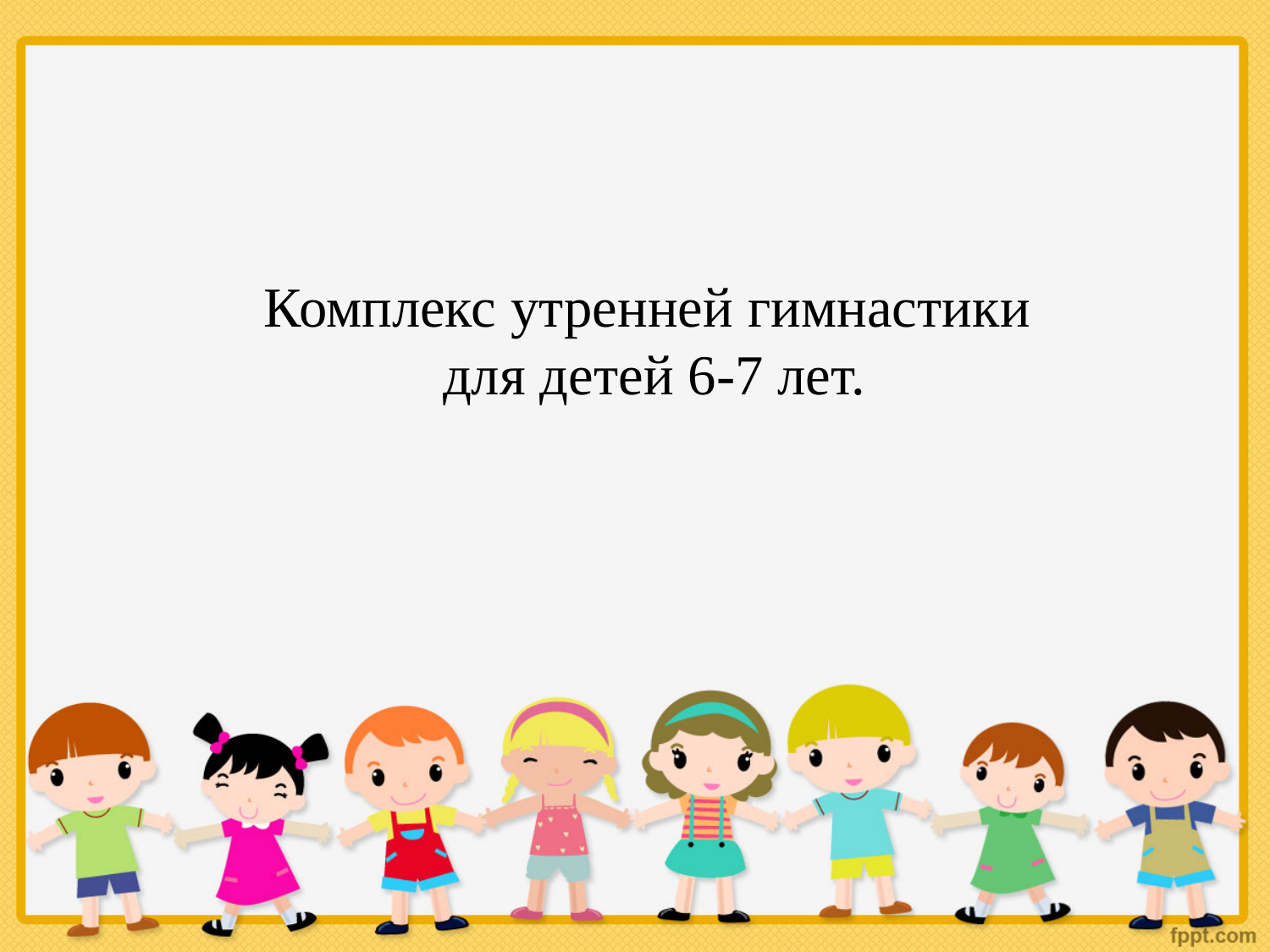

# Комплекс утренней гимнастики для детей 6-7 лет.